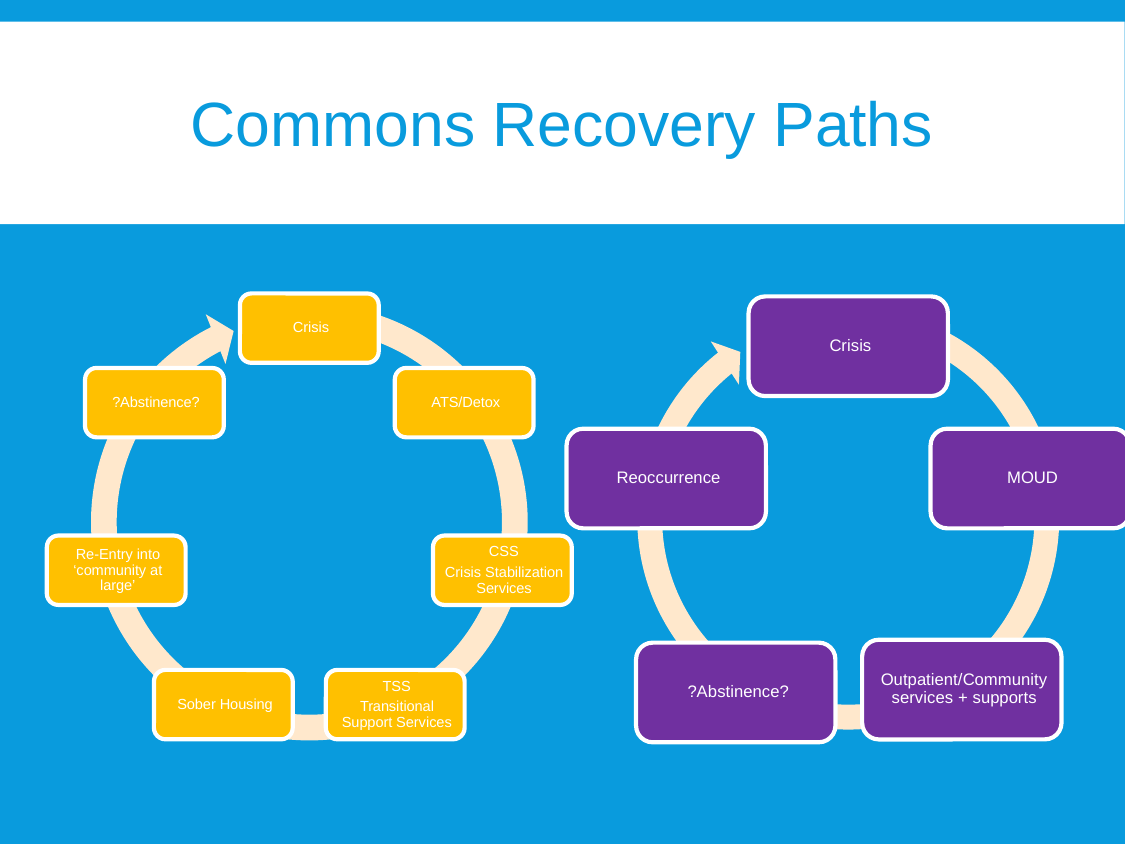

# Commons Recovery Paths
Crisis
ATS/Detox
CSS
Crisis Stabilization Services
TSS
Transitional Support Services
Sober Housing
Re-Entry into ‘community at large’
?Abstinence?
Crisis
MOUD
Outpatient/Community services + supports
?Abstinence?
Reoccurrence